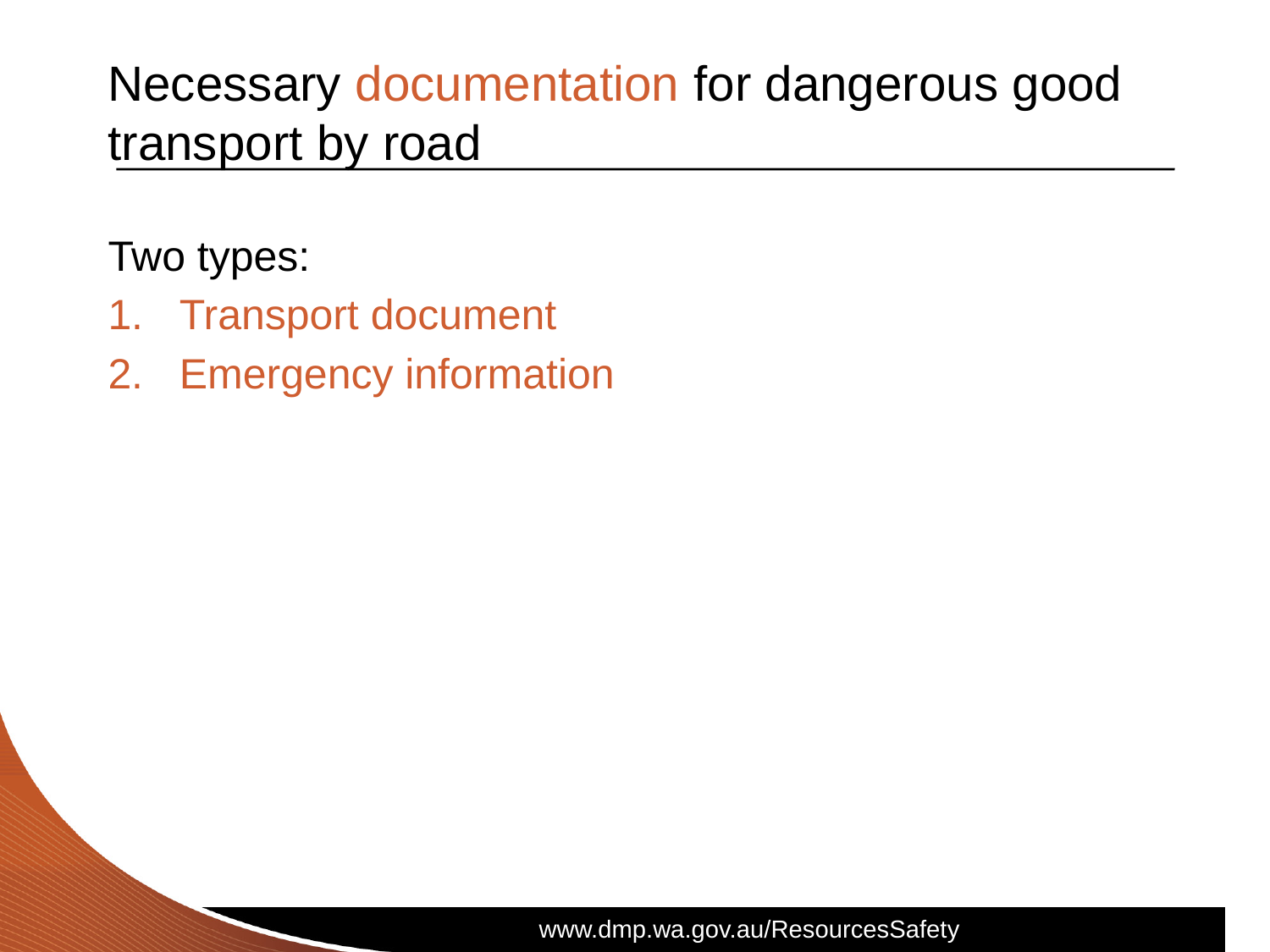

# Necessary documentation for dangerous good transport by road
Two types:
Transport document
Emergency information